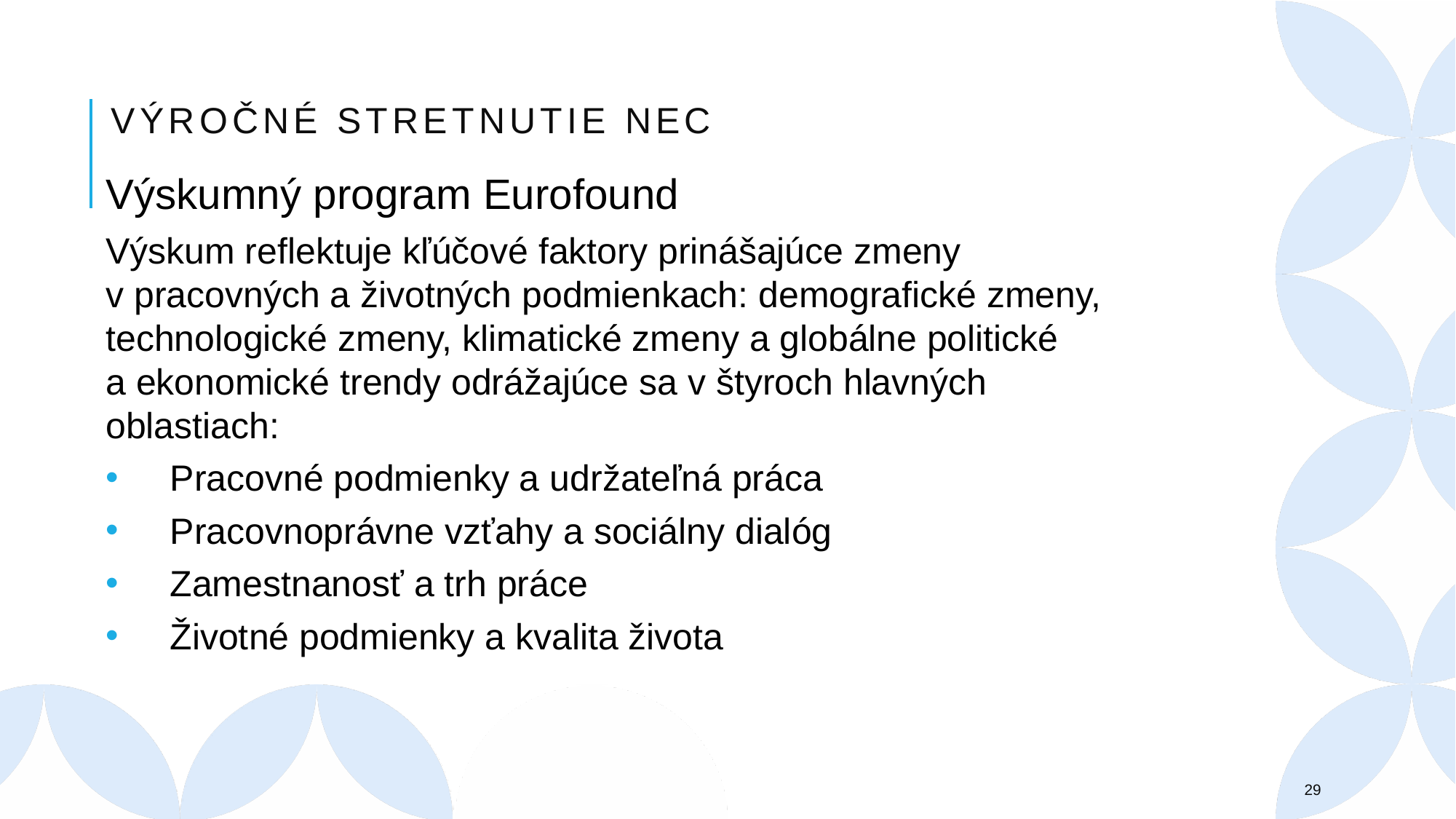

# Výročné stretnutie NEC
Výskumný program Eurofound
Výskum reflektuje kľúčové faktory prinášajúce zmeny v pracovných a životných podmienkach: demografické zmeny, technologické zmeny, klimatické zmeny a globálne politické a ekonomické trendy odrážajúce sa v štyroch hlavných oblastiach:
Pracovné podmienky a udržateľná práca
Pracovnoprávne vzťahy a sociálny dialóg
Zamestnanosť a trh práce
Životné podmienky a kvalita života
29